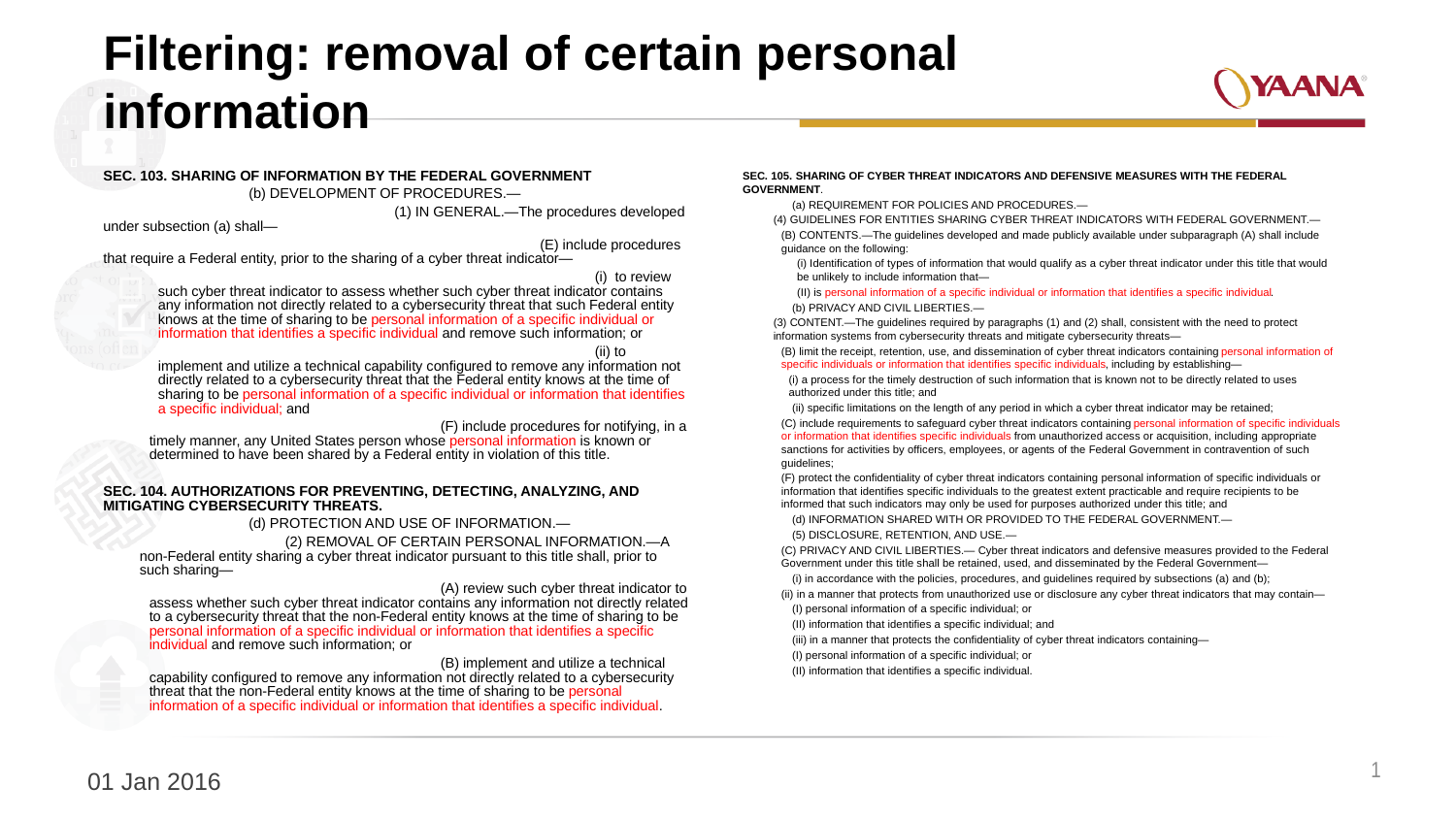

# Filtering: removal of certain personal information
SEC. 103. SHARING OF INFORMATION BY THE FEDERAL GOVERNMENT
	(b) DEVELOPMENT OF PROCEDURES.—
		(1) IN GENERAL.—The procedures developed under subsection (a) shall—
			(E) include procedures that require a Federal entity, prior to the sharing of a cyber threat indicator—
				(i)  to review such cyber threat indicator to assess whether such cyber threat indicator contains any information not directly related to a cybersecurity threat that such Federal entity knows at the time of sharing to be personal information of a specific individual or information that identifies a specific individual and remove such information; or
				(ii) to implement and utilize a technical capability configured to remove any information not directly related to a cybersecurity threat that the Federal entity knows at the time of sharing to be personal information of a specific individual or information that identifies a specific individual; and
			(F) include procedures for notifying, in a timely manner, any United States person whose personal information is known or determined to have been shared by a Federal entity in violation of this title.

SEC. 104. AUTHORIZATIONS FOR PREVENTING, DETECTING, ANALYZING, AND MITIGATING CYBERSECURITY THREATS.
	(d) PROTECTION AND USE OF INFORMATION.—
		(2) REMOVAL OF CERTAIN PERSONAL INFORMATION.—A non-Federal entity sharing a cyber threat indicator pursuant to this title shall, prior to such sharing—
			(A) review such cyber threat indicator to assess whether such cyber threat indicator contains any information not directly related to a cybersecurity threat that the non-Federal entity knows at the time of sharing to be personal information of a specific individual or information that identifies a specific individual and remove such information; or
			(B) implement and utilize a technical capability configured to remove any information not directly related to a cybersecurity threat that the non-Federal entity knows at the time of sharing to be personal information of a specific individual or information that identifies a specific individual.

SEC. 105. SHARING OF CYBER THREAT INDICATORS AND DEFENSIVE MEASURES WITH THE FEDERAL GOVERNMENT.
	(a) REQUIREMENT FOR POLICIES AND PROCEDURES.—
		(4) GUIDELINES FOR ENTITIES SHARING CYBER THREAT INDICATORS WITH FEDERAL GOVERNMENT.—
			(B) CONTENTS.—The guidelines developed and made publicly available under subparagraph (A) shall include guidance on the following:
					(i) Identification of types of information that would qualify as a cyber threat indicator under this title that would be unlikely to include information that—
					(II) is personal information of a specific individual or information that identifies a specific individual.
	(b) PRIVACY AND CIVIL LIBERTIES.—
		(3) CONTENT.—The guidelines required by paragraphs (1) and (2) shall, consistent with the need to protect information systems from cybersecurity threats and mitigate cybersecurity threats—
			(B) limit the receipt, retention, use, and dissemination of cyber threat indicators containing personal information of specific individuals or information that identifies specific individuals, including by establishing—
				(i) a process for the timely destruction of such information that is known not to be directly related to uses authorized under this title; and
				(ii) specific limitations on the length of any period in which a cyber threat indicator may be retained;
			(C) include requirements to safeguard cyber threat indicators containing personal information of specific individuals or information that identifies specific individuals from unauthorized access or acquisition, including appropriate sanctions for activities by officers, employees, or agents of the Federal Government in contravention of such guidelines;
			(F) protect the confidentiality of cyber threat indicators containing personal information of specific individuals or information that identifies specific individuals to the greatest extent practicable and require recipients to be informed that such indicators may only be used for purposes authorized under this title; and
	(d) INFORMATION SHARED WITH OR PROVIDED TO THE FEDERAL GOVERNMENT.—
		(5) DISCLOSURE, RETENTION, AND USE.—
			(C) PRIVACY AND CIVIL LIBERTIES.— Cyber threat indicators and defensive measures provided to the Federal Government under this title shall be retained, used, and disseminated by the Federal Government—
				(i) in accordance with the policies, procedures, and guidelines required by subsections (a) and (b);
				(ii) in a manner that protects from unauthorized use or disclosure any cyber threat indicators that may contain—
					(I) personal information of a specific individual; or
					(II) information that identifies a specific individual; and
				(iii) in a manner that protects the confidentiality of cyber threat indicators containing—
					(I) personal information of a specific individual; or
					(II) information that identifies a specific individual.

1
01 Jan 2016